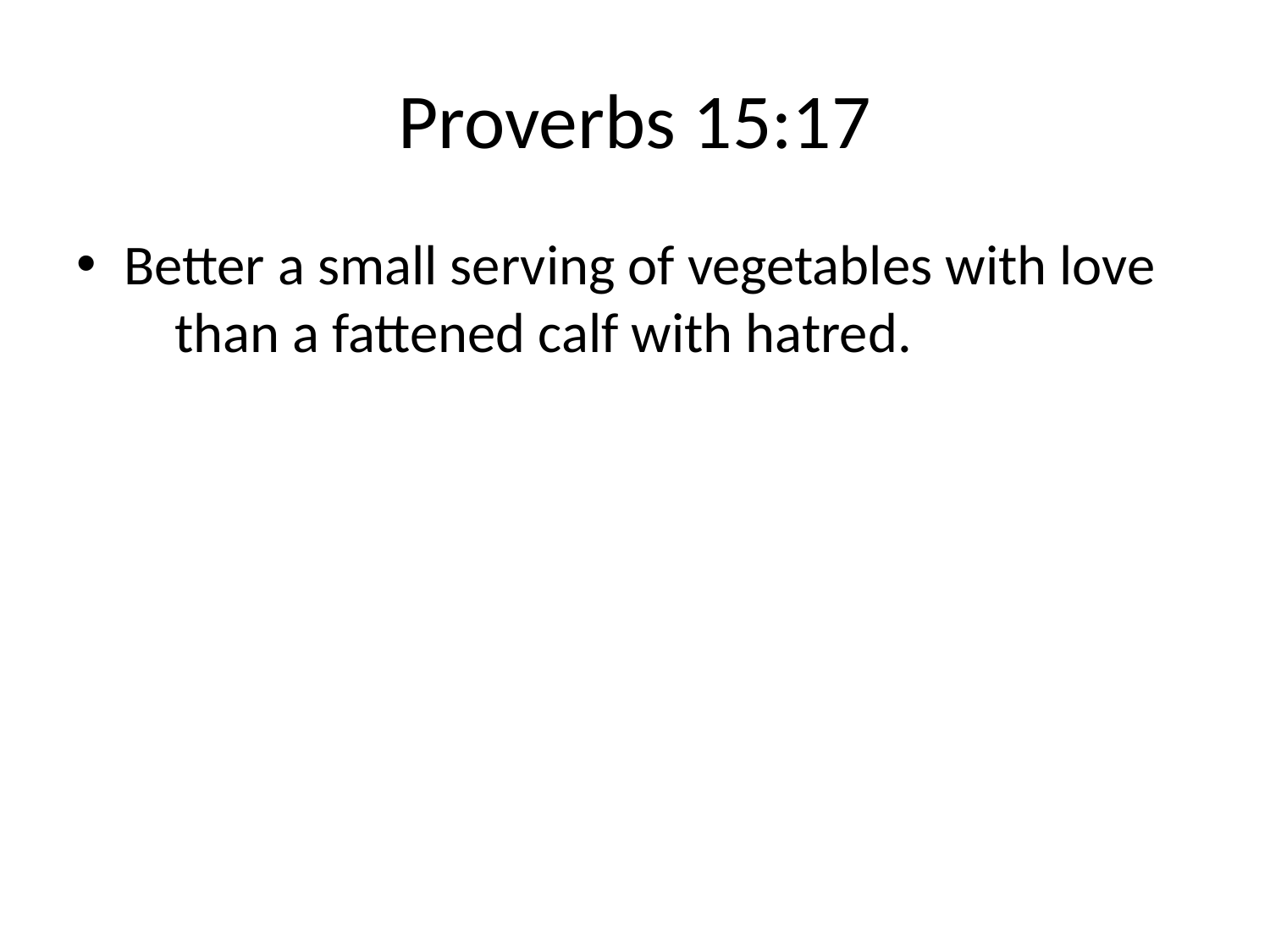

# Proverbs 15:17
Better a small serving of vegetables with love
    than a fattened calf with hatred.